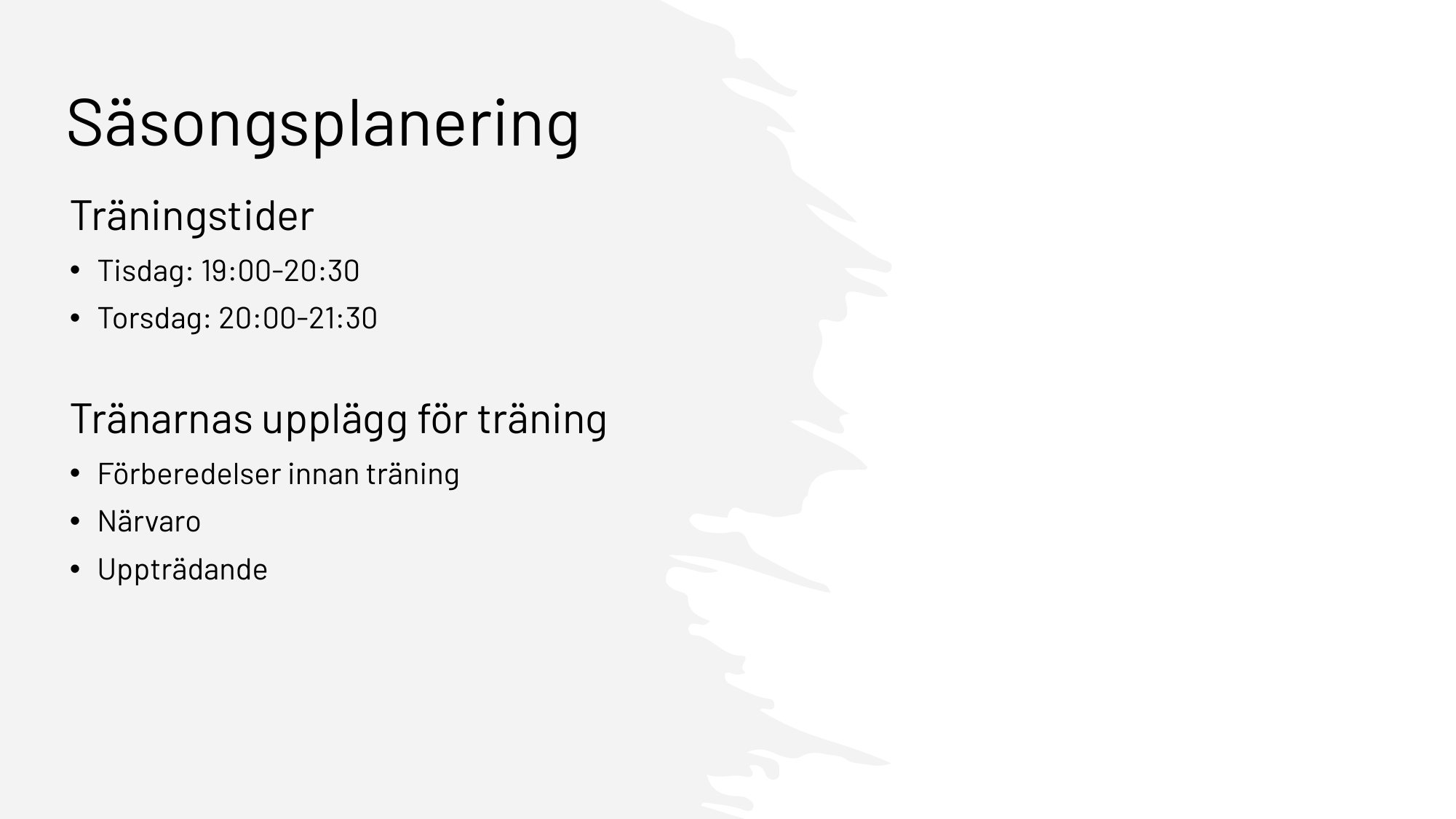

# Säsongsplanering
Träningstider
Tisdag: 19:00-20:30
Torsdag: 20:00-21:30

Tränarnas upplägg för träning
Förberedelser innan träning
Närvaro
Uppträdande